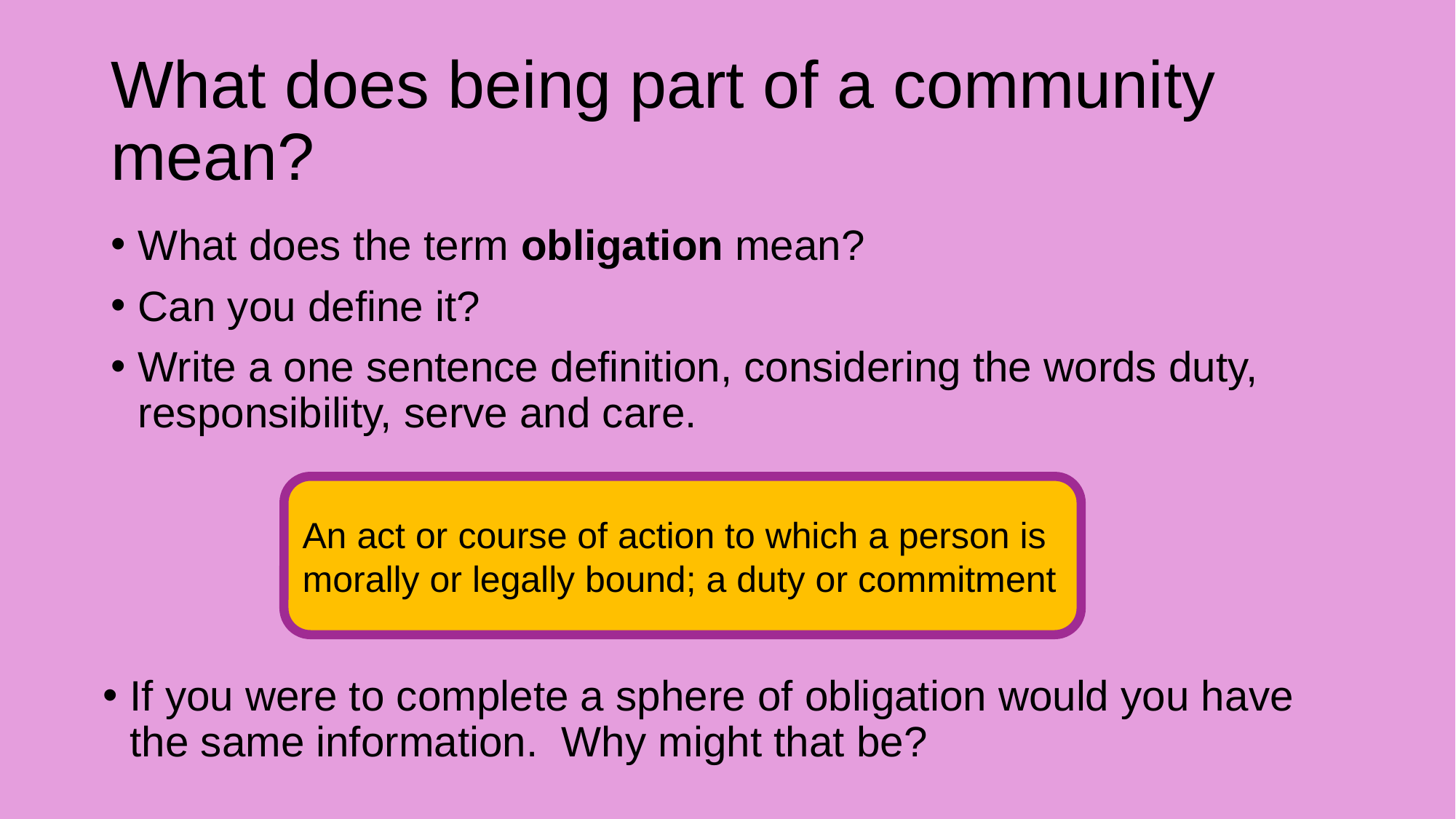

# What does being part of a community mean?
What does the term obligation mean?
Can you define it?
Write a one sentence definition, considering the words duty, responsibility, serve and care.

An act or course of action to which a person is morally or legally bound; a duty or commitment
If you were to complete a sphere of obligation would you have the same information.  Why might that be?